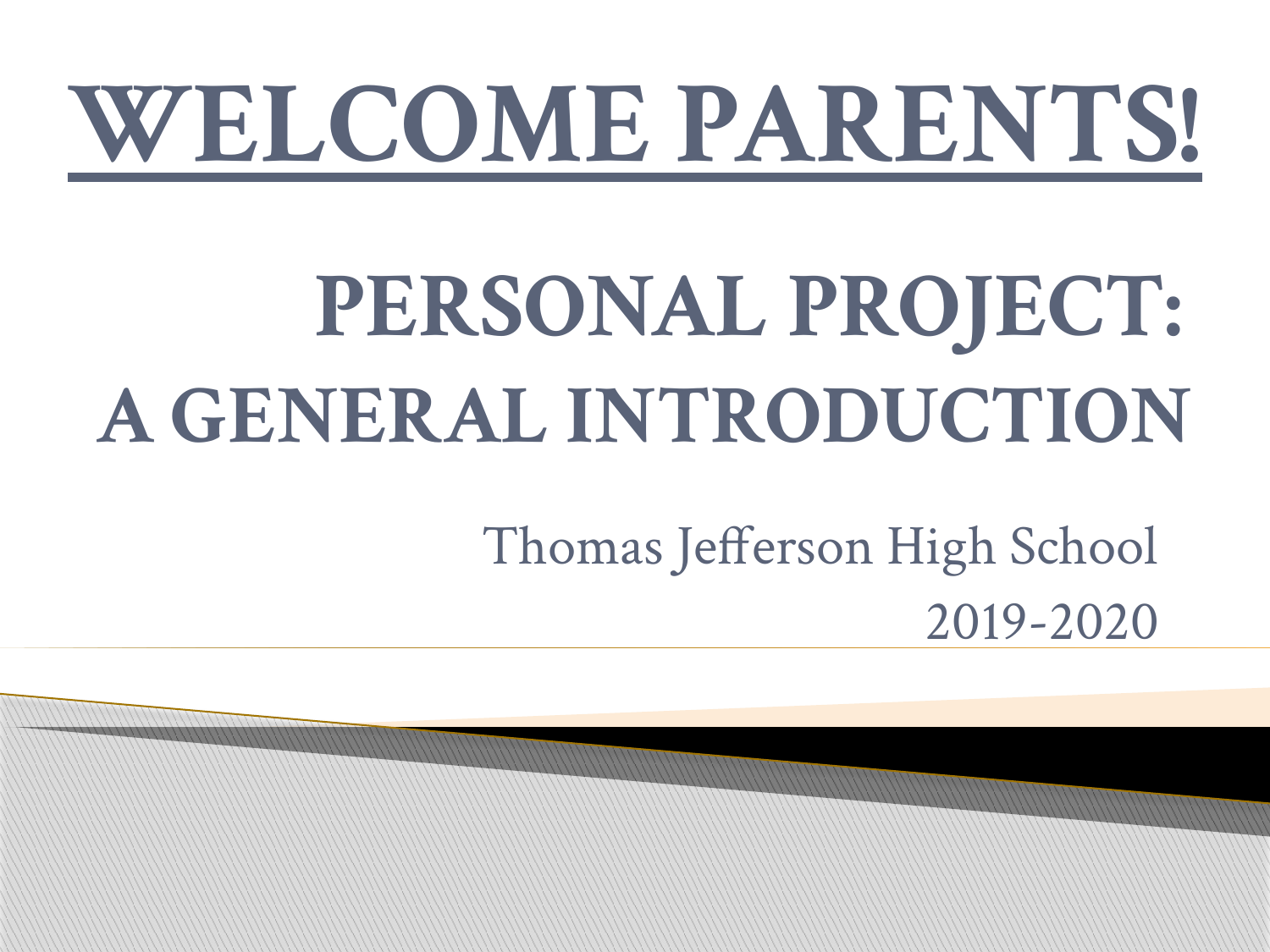

WELCOME Parents!
# Personal Project:
A General Introduction
Thomas Jefferson High School
2019-2020